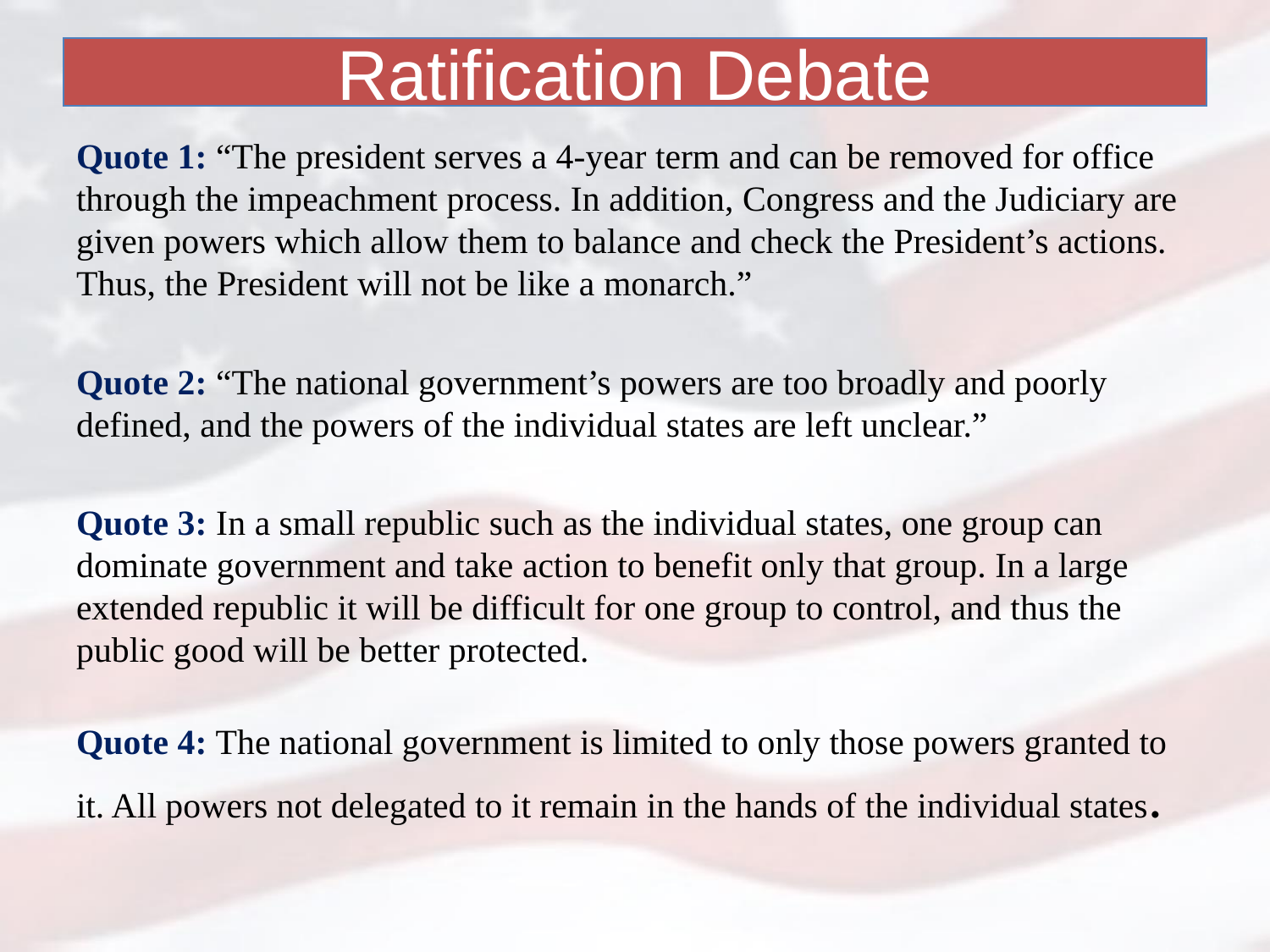

# Ratification Debate
Quote 1: “The president serves a 4-year term and can be removed for office through the impeachment process. In addition, Congress and the Judiciary are given powers which allow them to balance and check the President’s actions. Thus, the President will not be like a monarch.”

Quote 2: “The national government’s powers are too broadly and poorly defined, and the powers of the individual states are left unclear.”

Quote 3: In a small republic such as the individual states, one group can dominate government and take action to benefit only that group. In a large extended republic it will be difficult for one group to control, and thus the public good will be better protected.

Quote 4: The national government is limited to only those powers granted to it. All powers not delegated to it remain in the hands of the individual states.